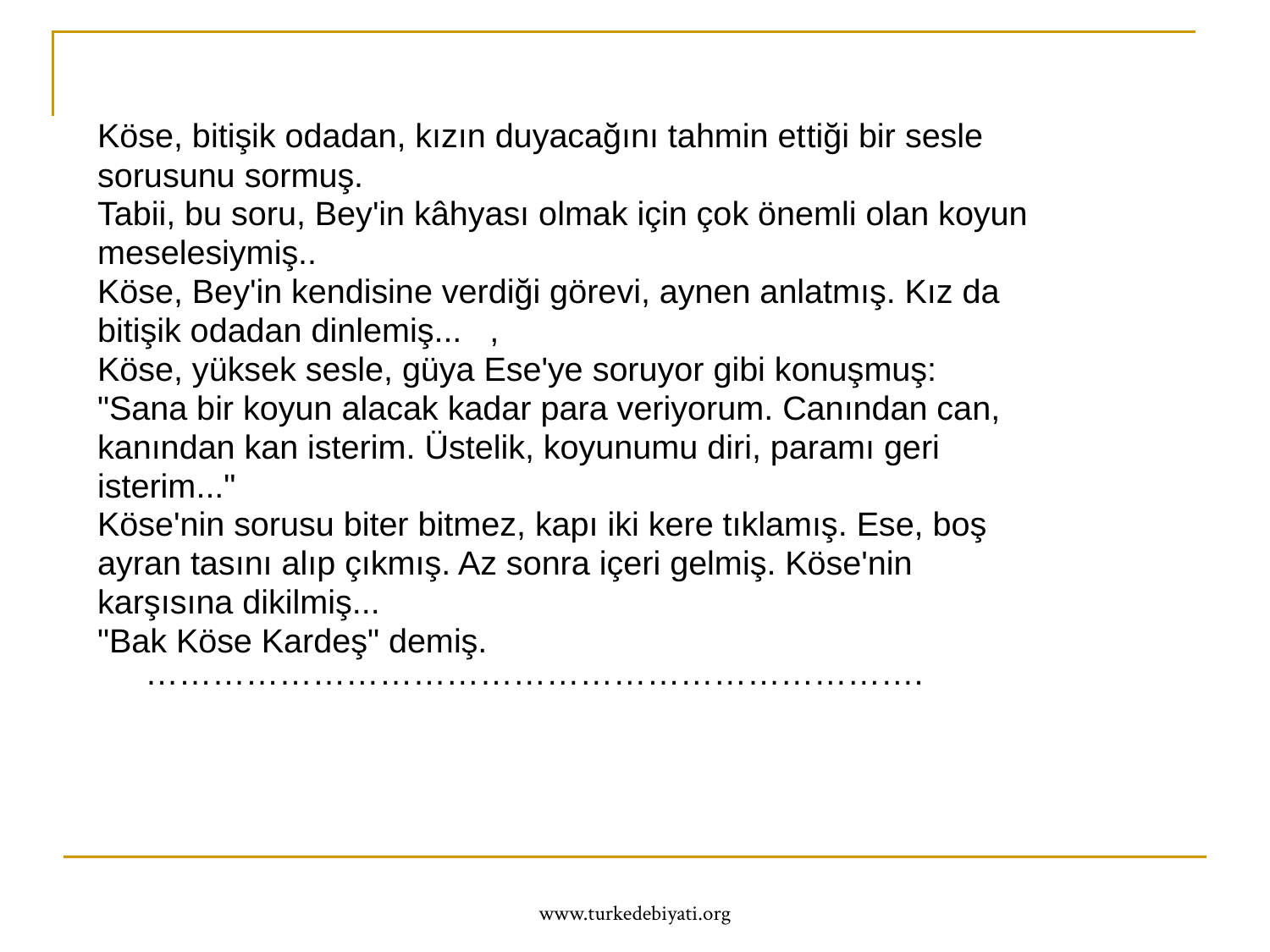

Köse, bitişik odadan, kızın duyacağını tahmin et­tiği bir sesle
sorusunu sormuş.
Tabii, bu soru, Bey'in kâhyası olmak için çok önemli olan koyun
meselesiymiş..
Köse, Bey'in kendisine verdiği görevi, aynen anlatmış. Kız da
bitişik odadan dinlemiş...   ,
Köse, yüksek sesle, güya Ese'ye soruyor gibi konuşmuş:
"Sana bir koyun alacak kadar para veriyorum. Canından can,
kanından kan isterim. Üstelik, koyunumu diri, paramı geri
isterim..."
Köse'nin sorusu biter bitmez, kapı iki kere tıklamış. Ese, boş
ayran tasını alıp çıkmış. Az sonra içeri gelmiş. Köse'nin
karşısına dikilmiş...
"Bak Köse Kardeş" demiş. …………………………………………………………….

www.turkedebiyati.org